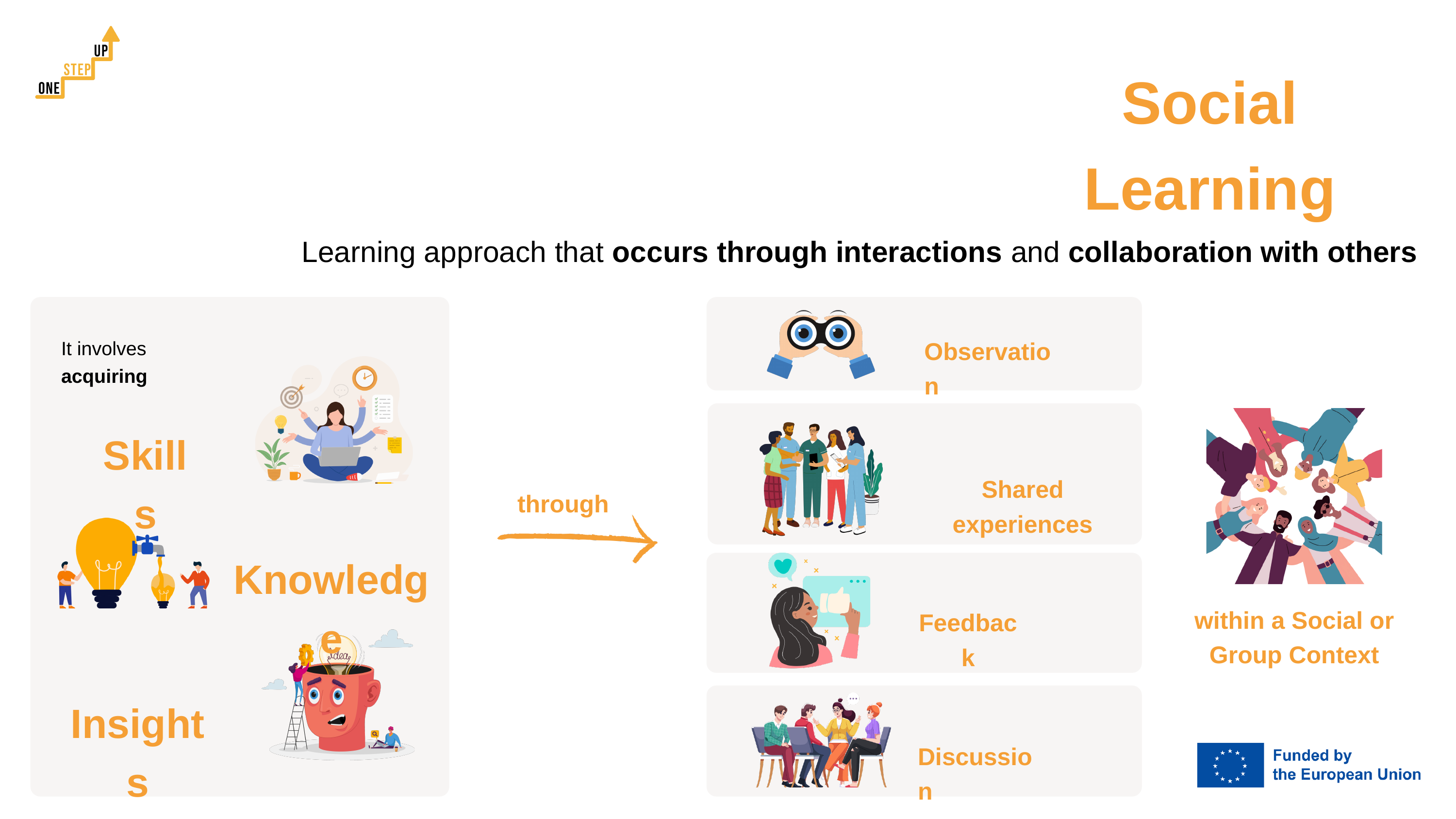

Social Learning

Learning approach that occurs through interactions and collaboration with others

Observation
It involves acquiring

Skills

Shared experiences
 through

Knowledge

within a Social or Group Context
Feedback

Insights

Discussion